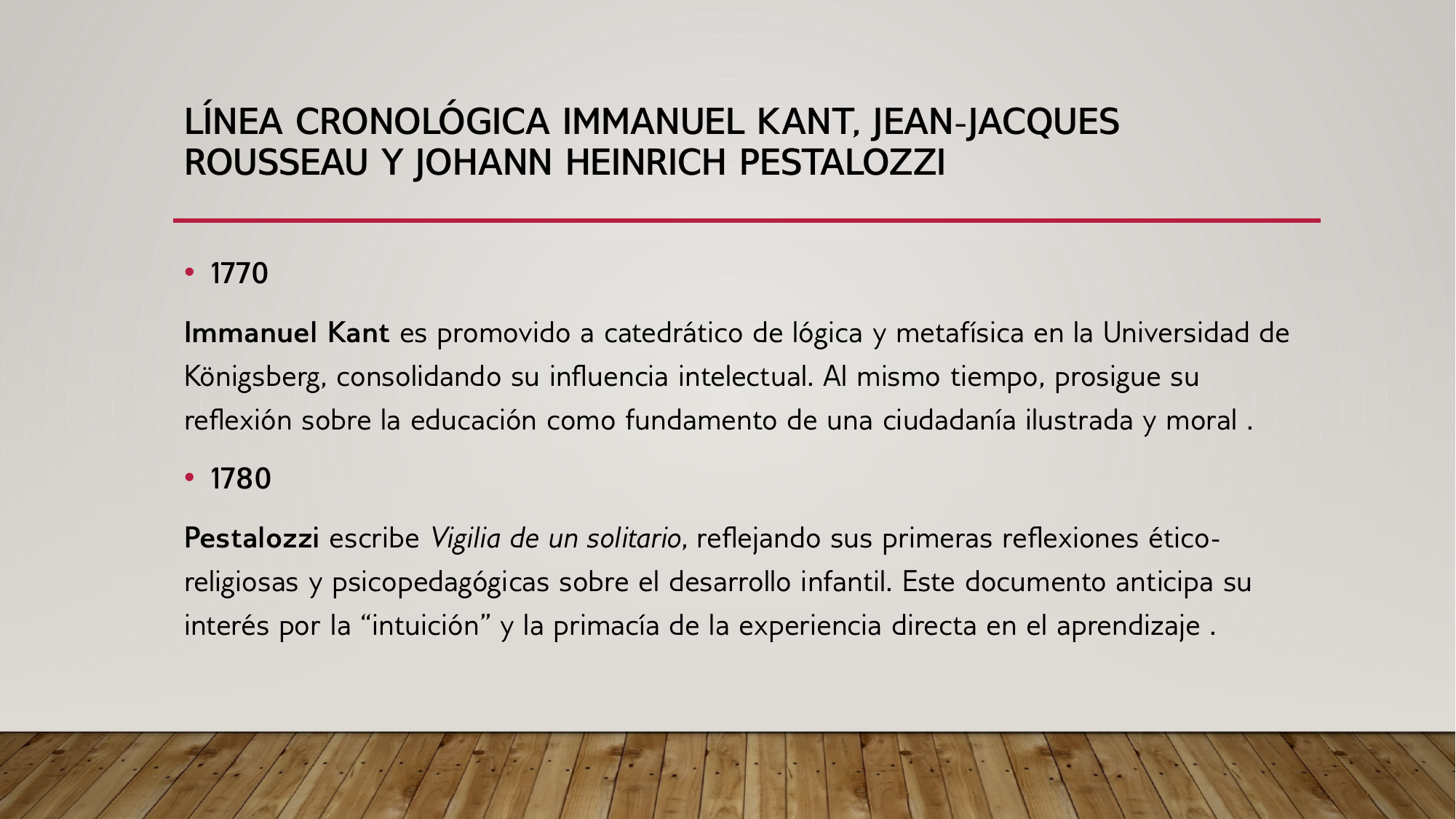

# Línea cronológica Immanuel Kant, Jean-Jacques Rousseau y Johann Heinrich Pestalozzi
1770
Immanuel Kant es promovido a catedrático de lógica y metafísica en la Universidad de Königsberg, consolidando su influencia intelectual. Al mismo tiempo, prosigue su reflexión sobre la educación como fundamento de una ciudadanía ilustrada y moral .
1780
Pestalozzi escribe Vigilia de un solitario, reflejando sus primeras reflexiones ético‐religiosas y psicopedagógicas sobre el desarrollo infantil. Este documento anticipa su interés por la “intuición” y la primacía de la experiencia directa en el aprendizaje .